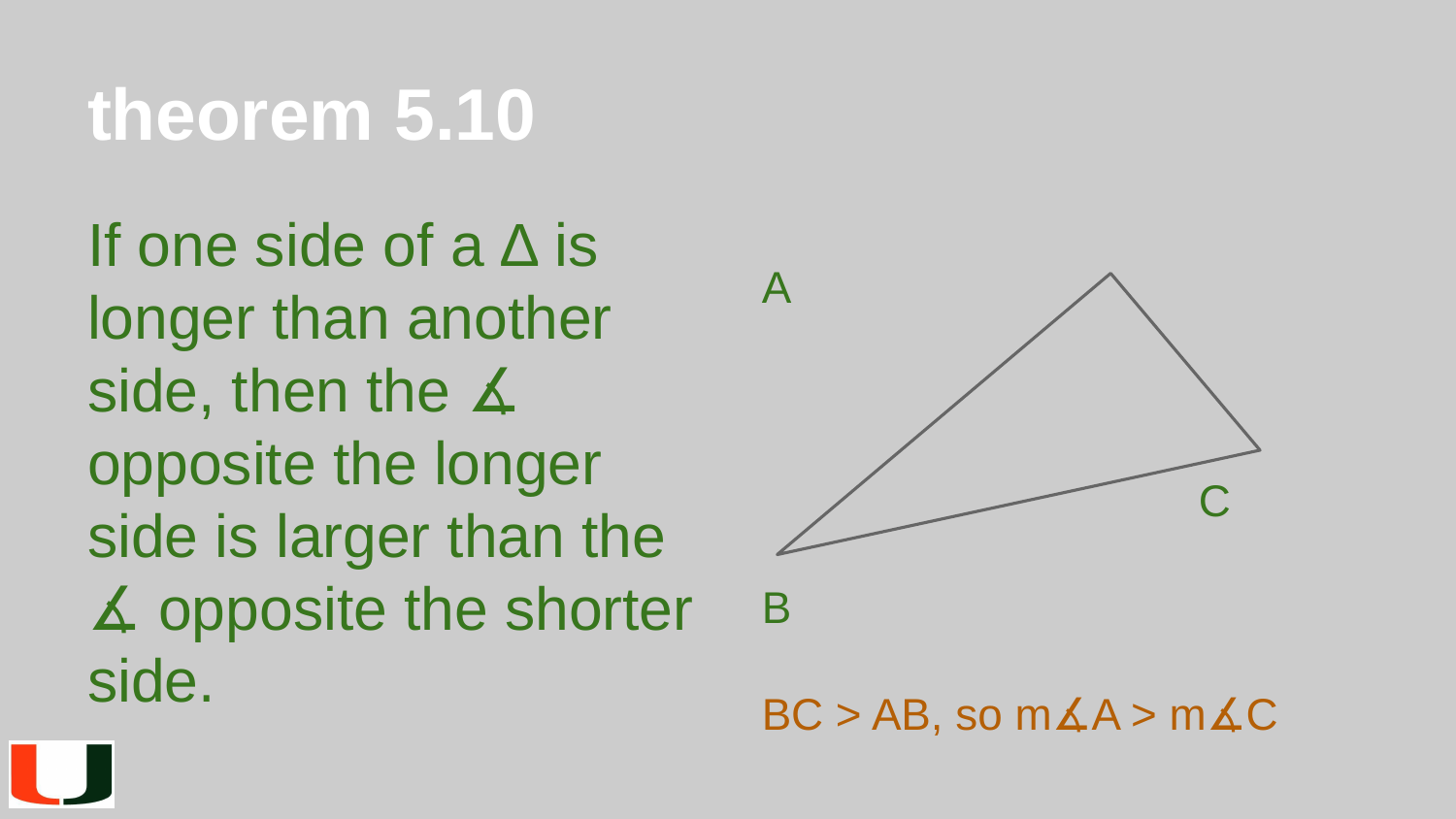

# theorem 5.10
If one side of a ∆ is longer than another side, then the ∡ opposite the longer side is larger than the ∡ opposite the shorter side.
				  A

							C

B

BC > AB, so m∡A > m∡C